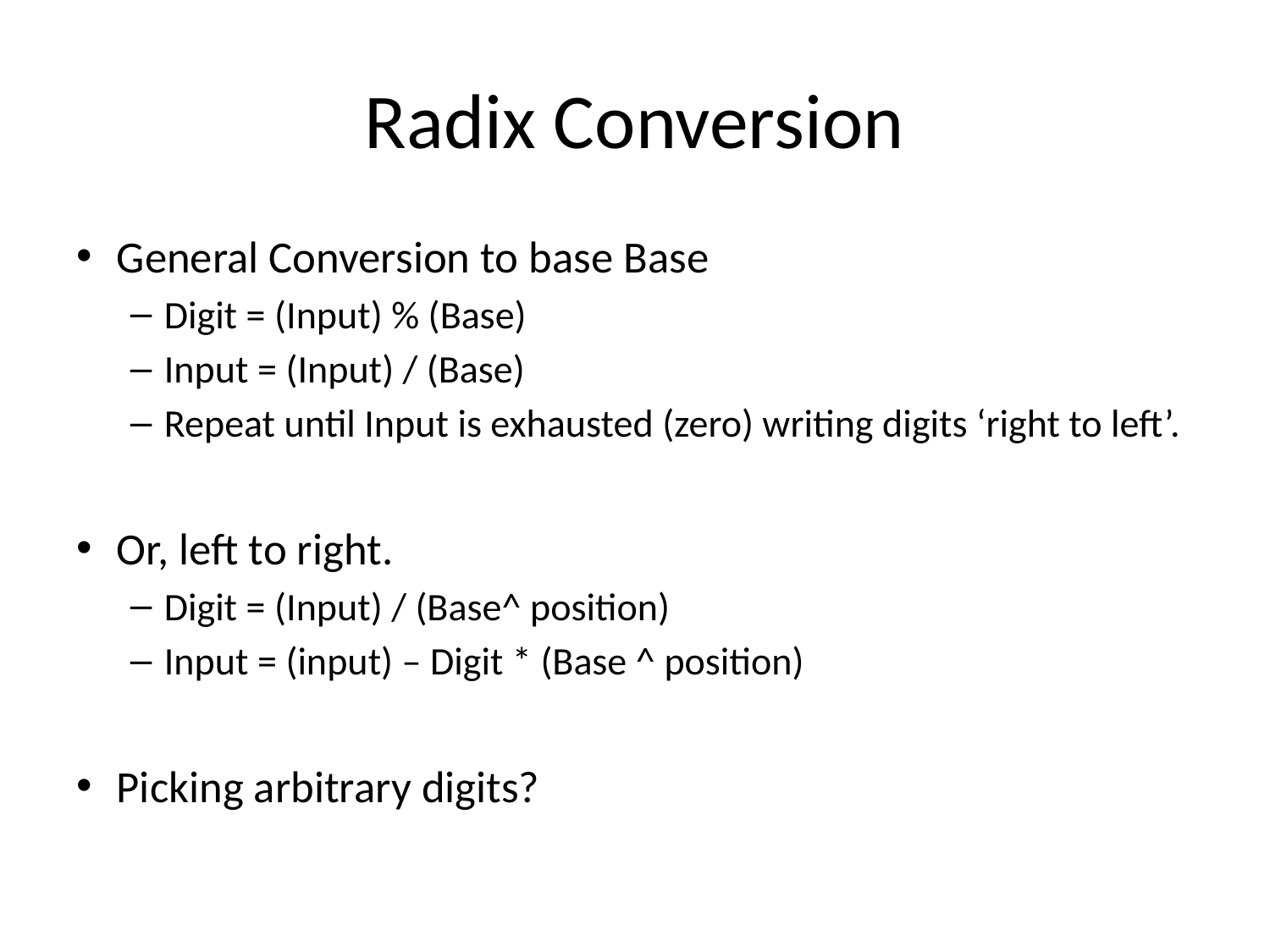

# Radix Conversion
General Conversion to base Base
Digit = (Input) % (Base)
Input = (Input) / (Base)
Repeat until Input is exhausted (zero) writing digits ‘right to left’.

Or, left to right.
Digit = (Input) / (Base^ position)
Input = (input) – Digit * (Base ^ position)

Picking arbitrary digits?